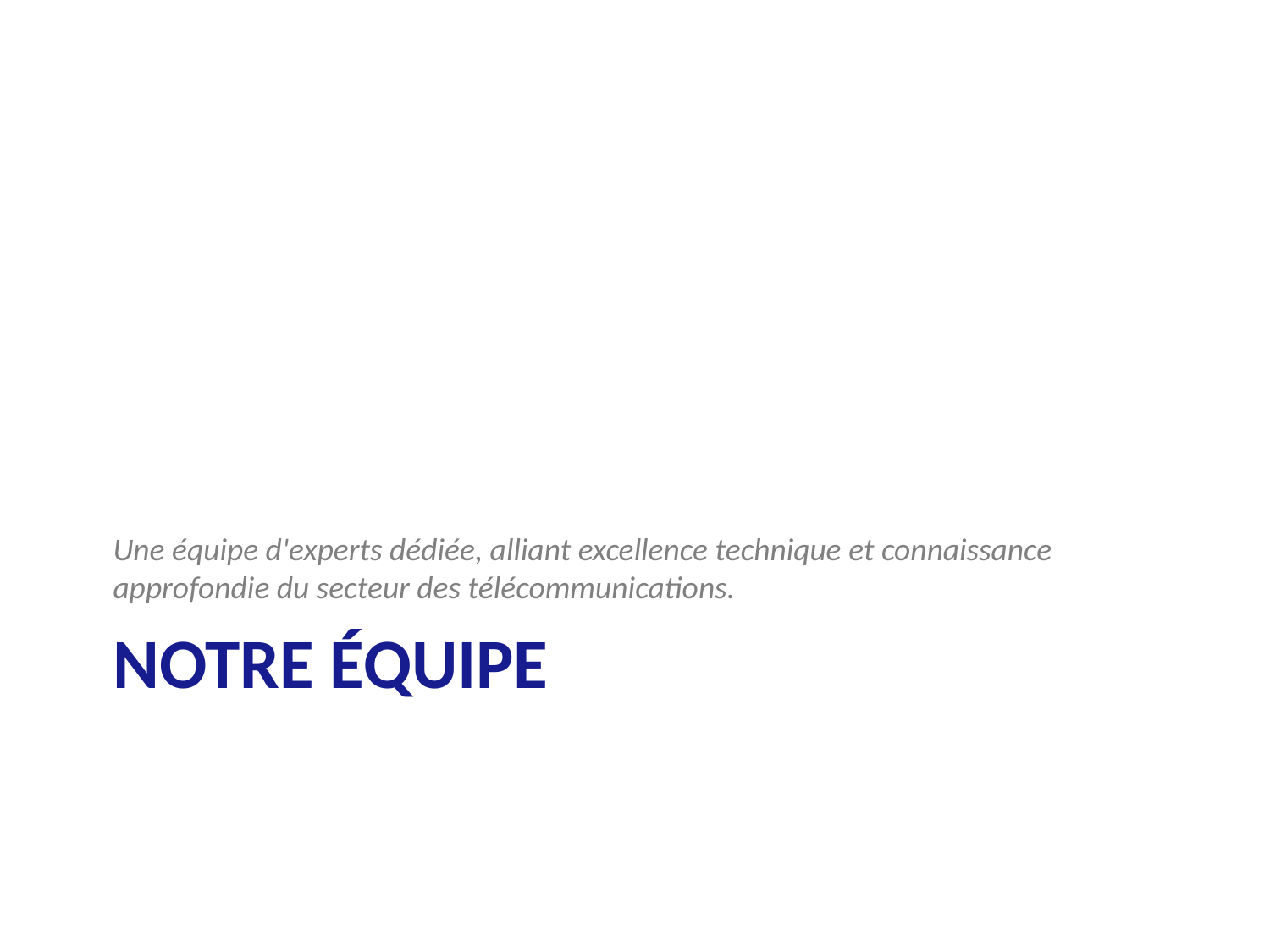

Une équipe d'experts dédiée, alliant excellence technique et connaissance approfondie du secteur des télécommunications.
# Notre Équipe